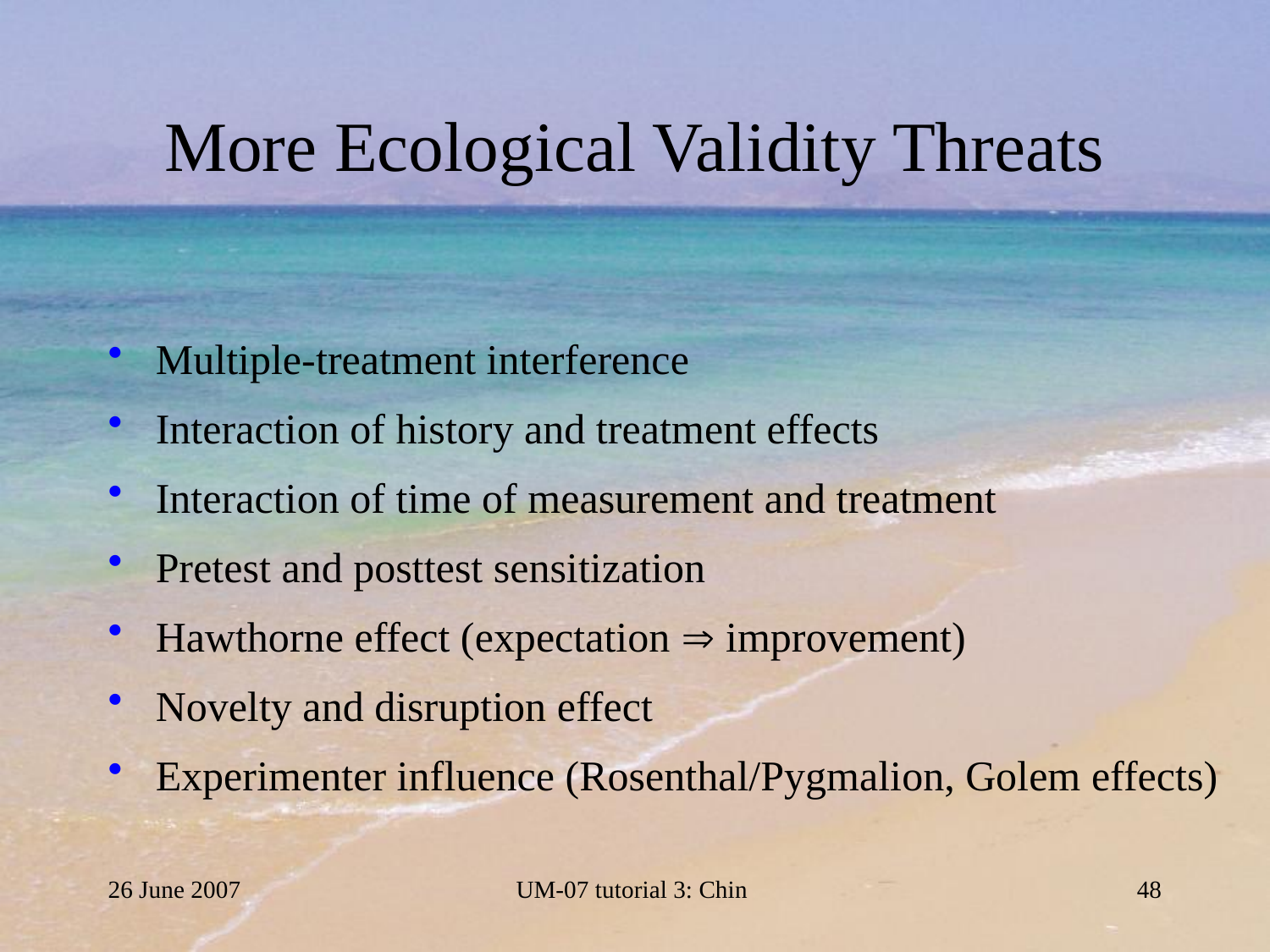

# More Ecological Validity Threats
Multiple-treatment interference
Interaction of history and treatment effects
Interaction of time of measurement and treatment
Pretest and posttest sensitization
Hawthorne effect (expectation ⇒ improvement)
Novelty and disruption effect
Experimenter influence (Rosenthal/Pygmalion, Golem effects)
26 June 2007
UM-07 tutorial 3: Chin
48